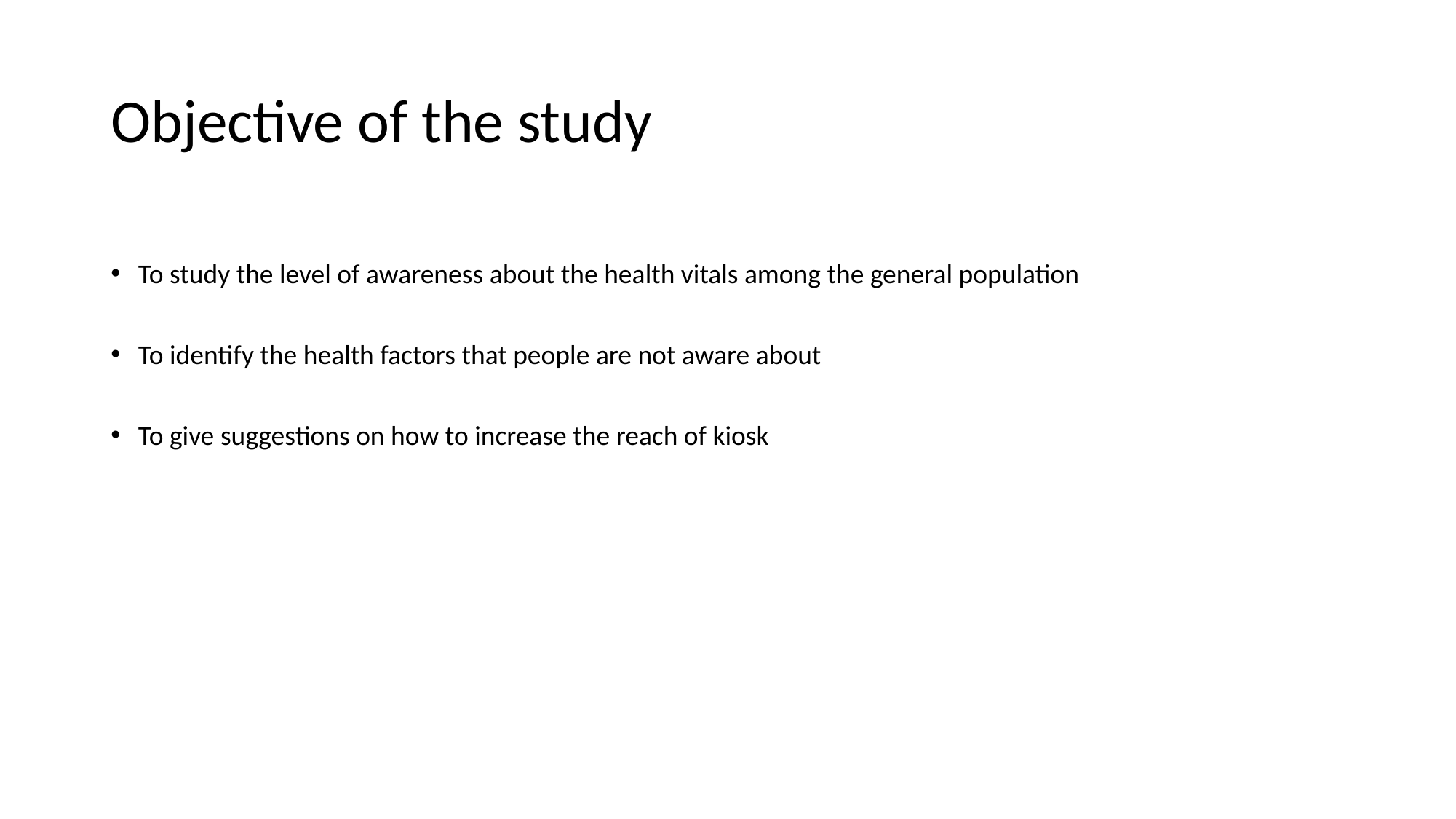

# Objective of the study
To study the level of awareness about the health vitals among the general population
To identify the health factors that people are not aware about
To give suggestions on how to increase the reach of kiosk